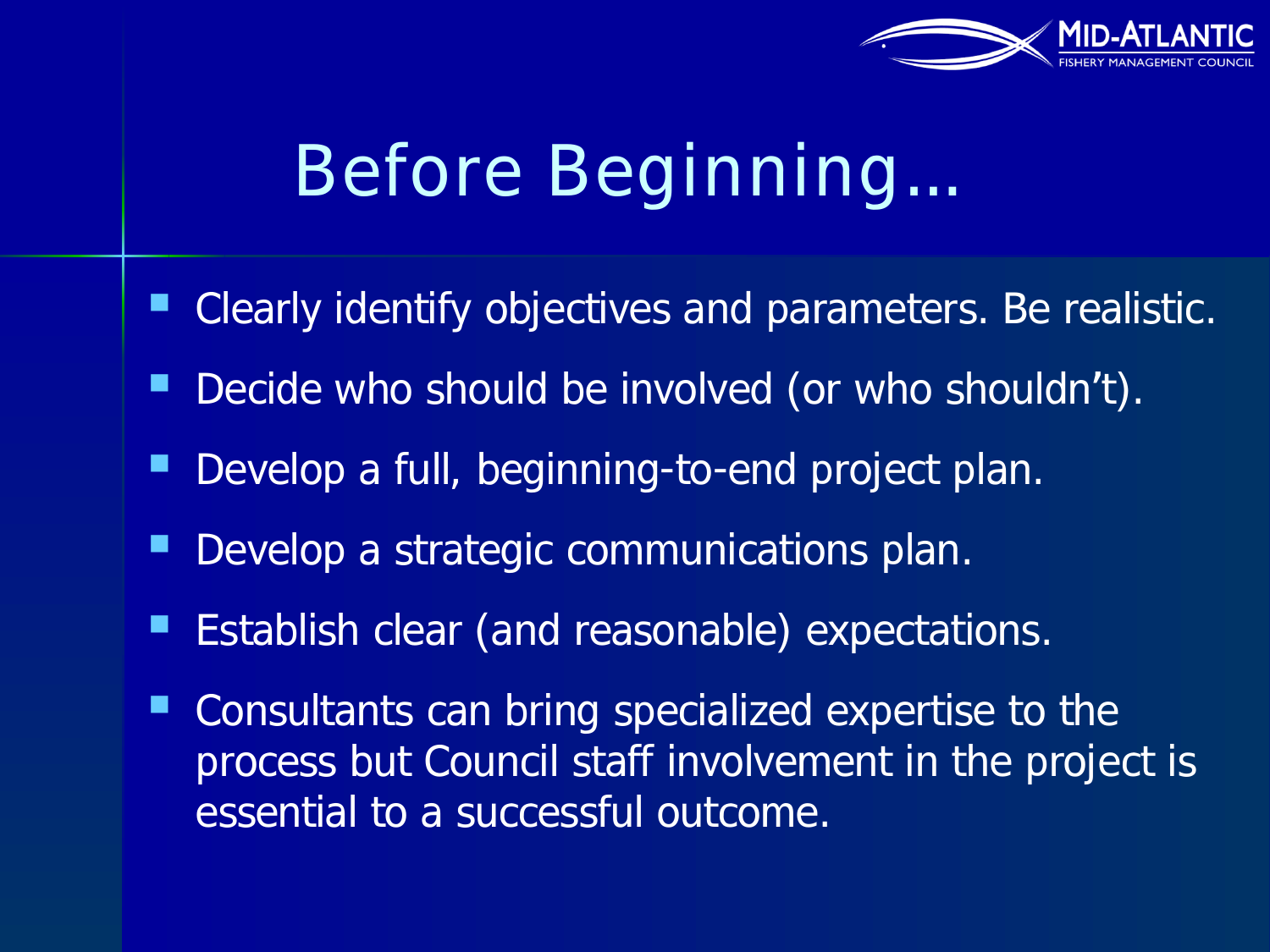

# Before Beginning…
Clearly identify objectives and parameters. Be realistic.
Decide who should be involved (or who shouldn’t).
Develop a full, beginning-to-end project plan.
Develop a strategic communications plan.
Establish clear (and reasonable) expectations.
Consultants can bring specialized expertise to the process but Council staff involvement in the project is essential to a successful outcome.